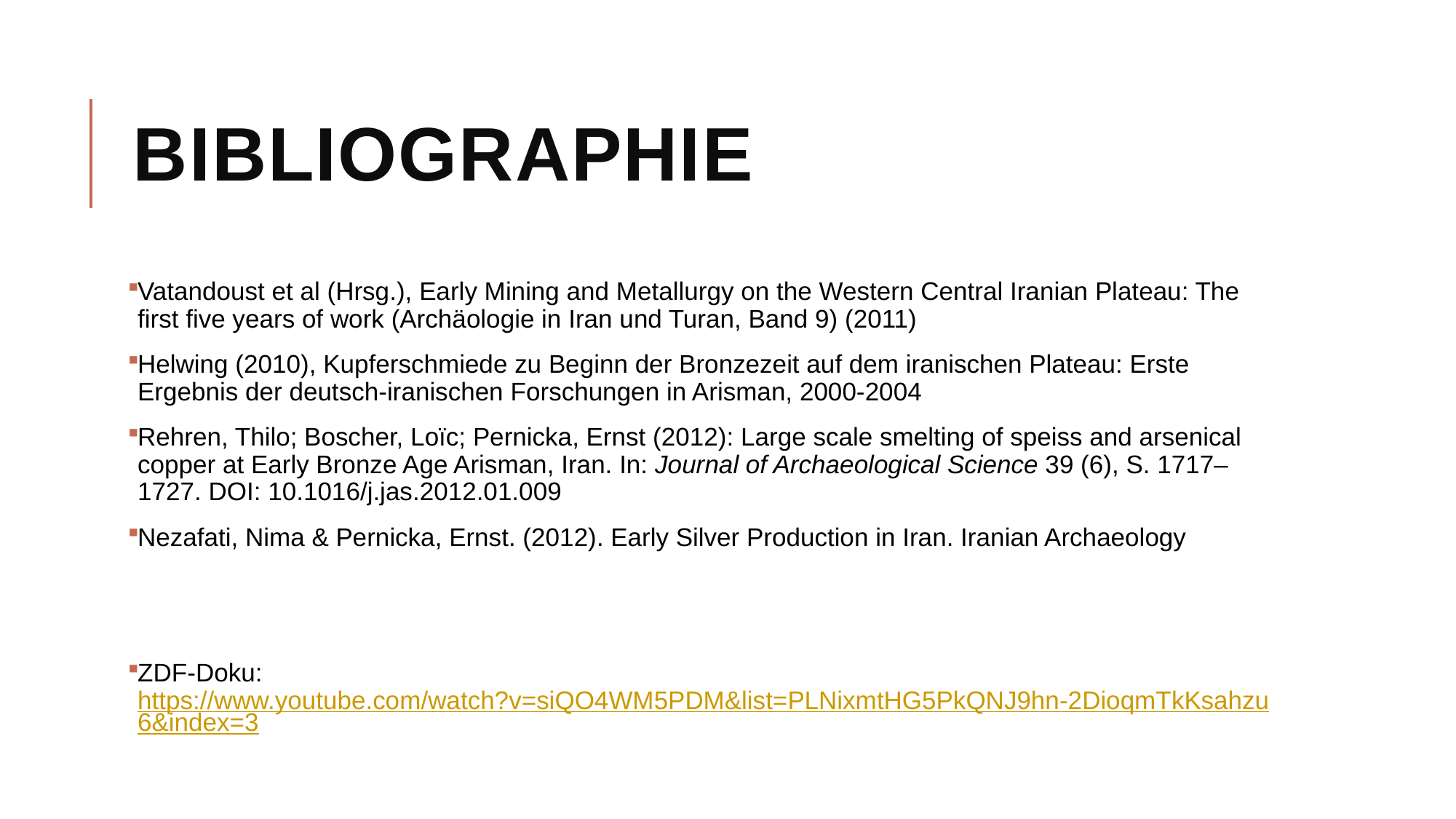

# Bibliographie
Vatandoust et al (Hrsg.), Early Mining and Metallurgy on the Western Central Iranian Plateau: The first five years of work (Archäologie in Iran und Turan, Band 9) (2011)
Helwing (2010), Kupferschmiede zu Beginn der Bronzezeit auf dem iranischen Plateau: Erste Ergebnis der deutsch-iranischen Forschungen in Arisman, 2000-2004
Rehren, Thilo; Boscher, Loïc; Pernicka, Ernst (2012): Large scale smelting of speiss and arsenical copper at Early Bronze Age Arisman, Iran. In: Journal of Archaeological Science 39 (6), S. 1717–1727. DOI: 10.1016/j.jas.2012.01.009
Nezafati, Nima & Pernicka, Ernst. (2012). Early Silver Production in Iran. Iranian Archaeology

ZDF-Doku: https://www.youtube.com/watch?v=siQO4WM5PDM&list=PLNixmtHG5PkQNJ9hn-2DioqmTkKsahzu6&index=3